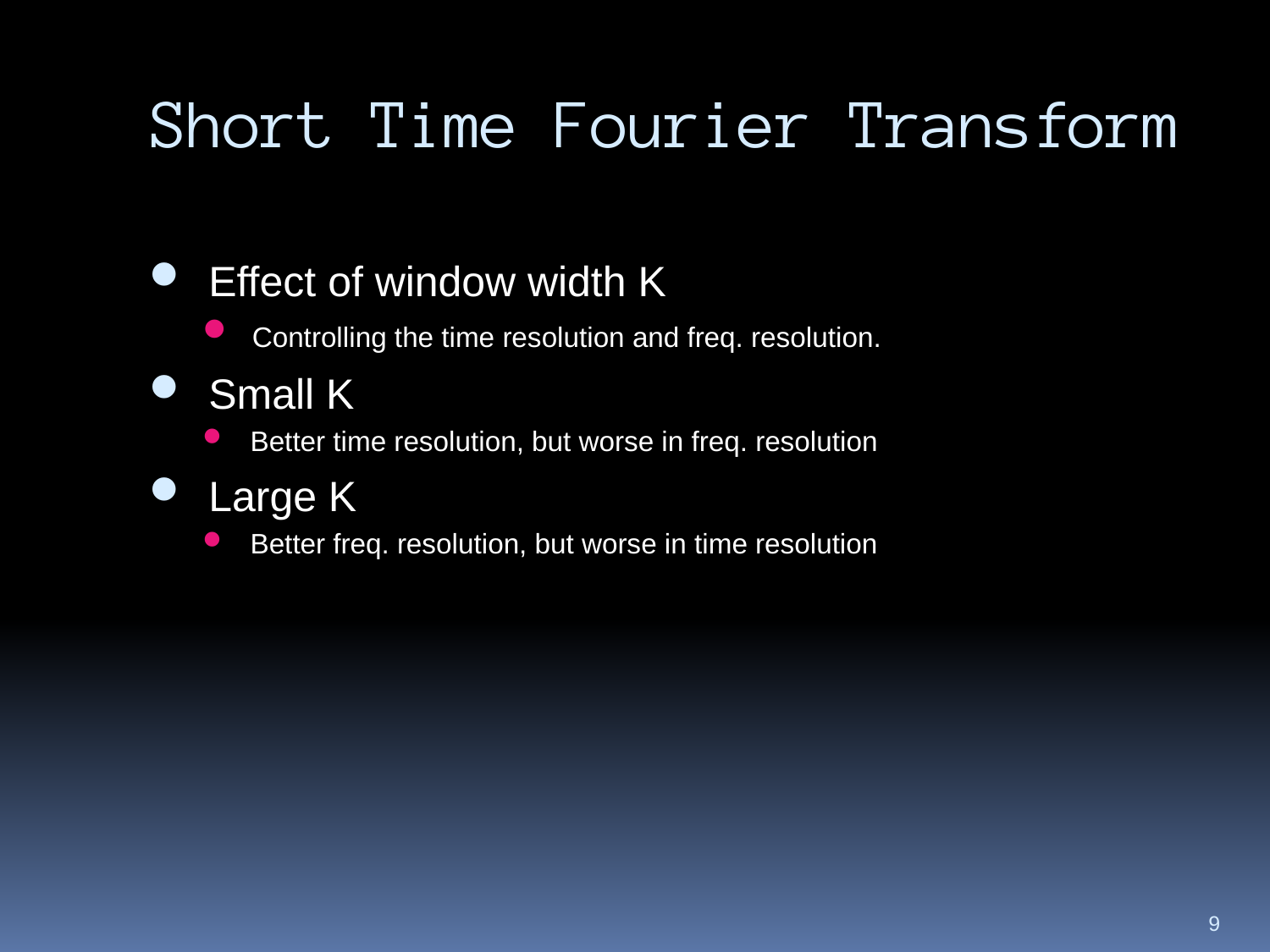

# Short Time Fourier Transform
 Effect of window width K
 Controlling the time resolution and freq. resolution.
 Small K
 Better time resolution, but worse in freq. resolution
 Large K
 Better freq. resolution, but worse in time resolution

9